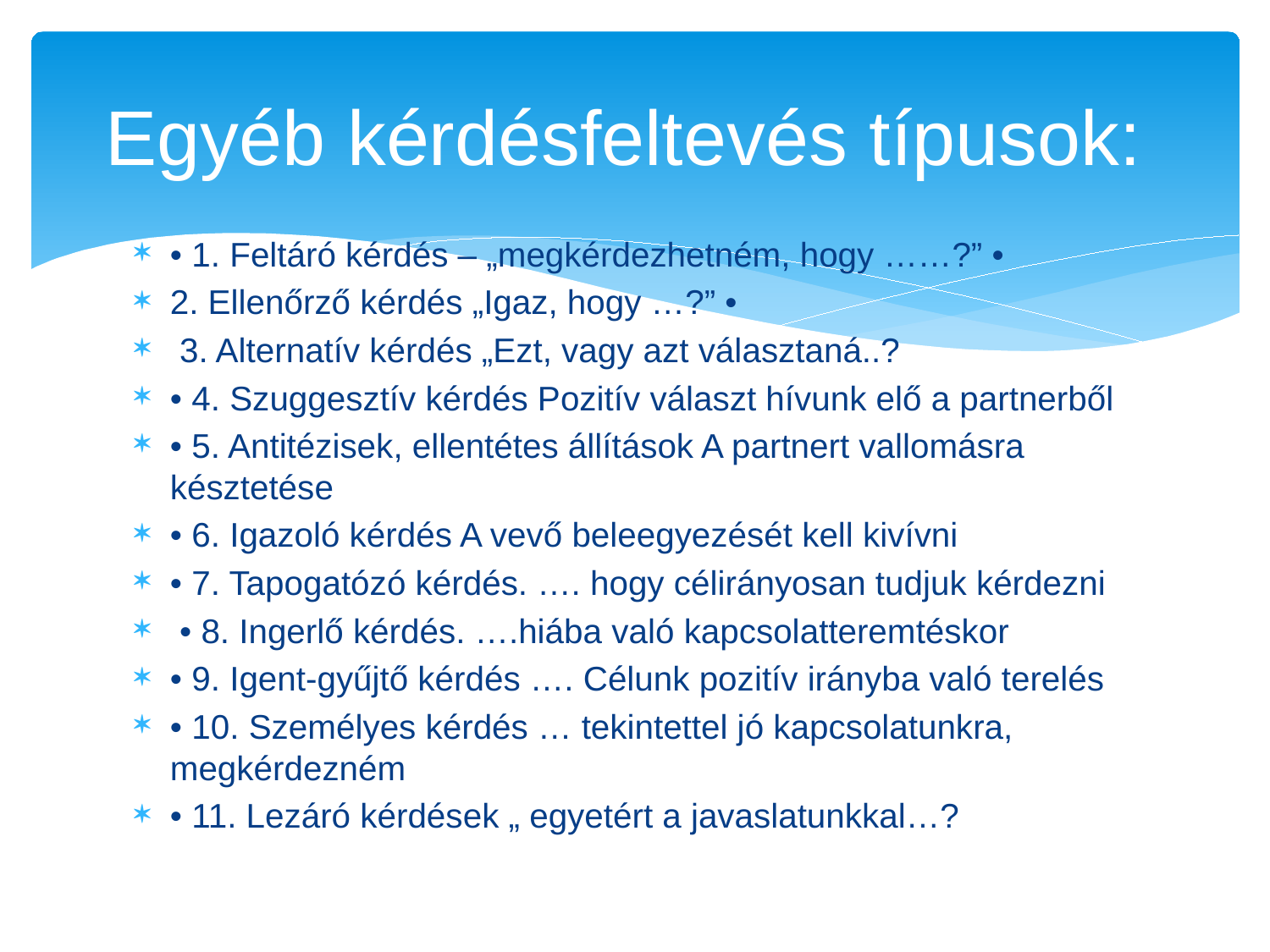

# Egyéb kérdésfeltevés típusok:
• 1. Feltáró kérdés – „megkérdezhetném, hogy ……?” •
2. Ellenőrző kérdés „Igaz, hogy …?” •
 3. Alternatív kérdés „Ezt, vagy azt választaná..?
• 4. Szuggesztív kérdés Pozitív választ hívunk elő a partnerből
• 5. Antitézisek, ellentétes állítások A partnert vallomásra késztetése
• 6. Igazoló kérdés A vevő beleegyezését kell kivívni
• 7. Tapogatózó kérdés. …. hogy célirányosan tudjuk kérdezni
 • 8. Ingerlő kérdés. ….hiába való kapcsolatteremtéskor
• 9. Igent-gyűjtő kérdés …. Célunk pozitív irányba való terelés
• 10. Személyes kérdés … tekintettel jó kapcsolatunkra, megkérdezném
• 11. Lezáró kérdések „ egyetért a javaslatunkkal…?